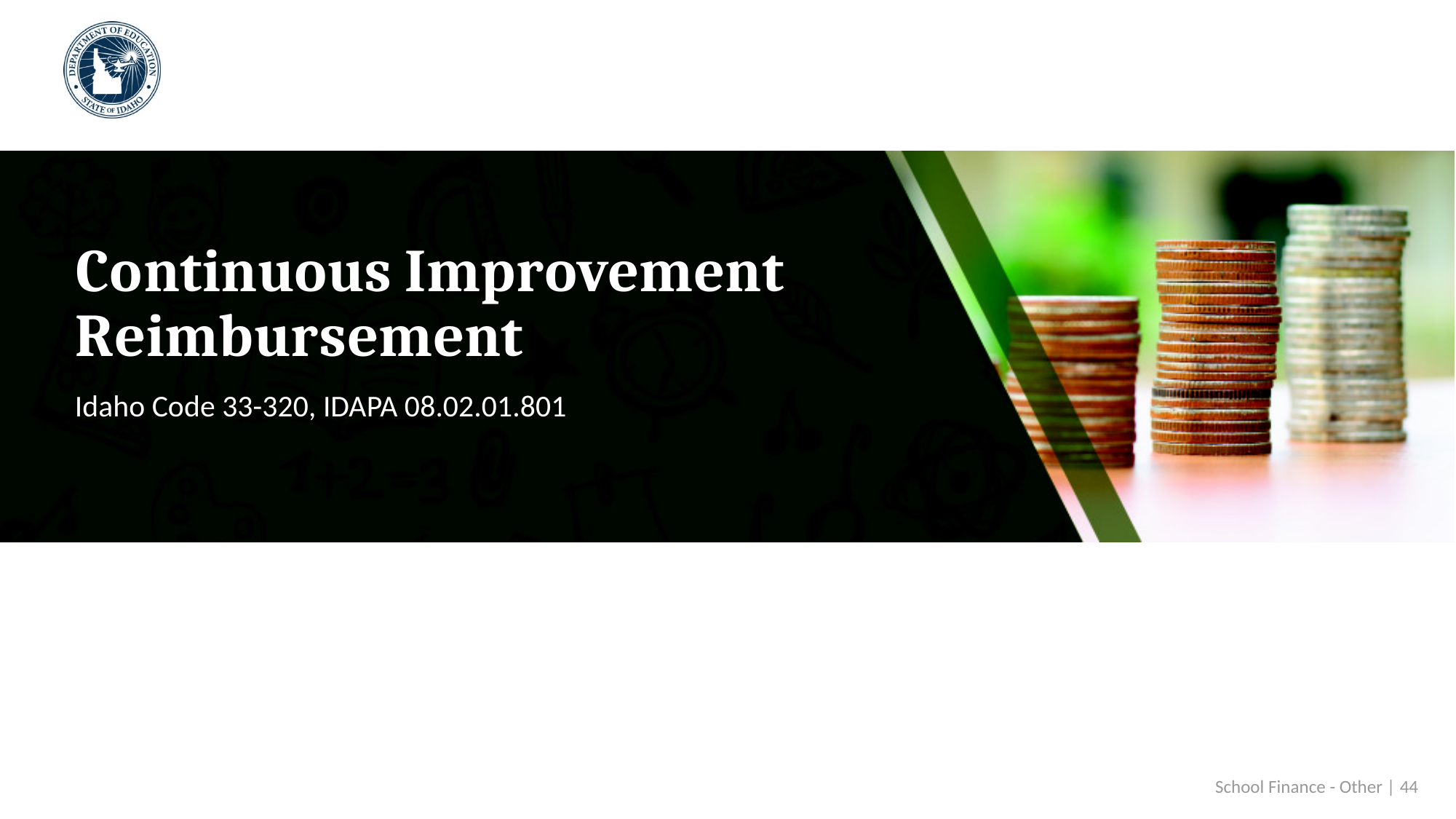

# Continuous Improvement Reimbursement
Idaho Code 33-320, IDAPA 08.02.01.801
 School Finance - Other | 44